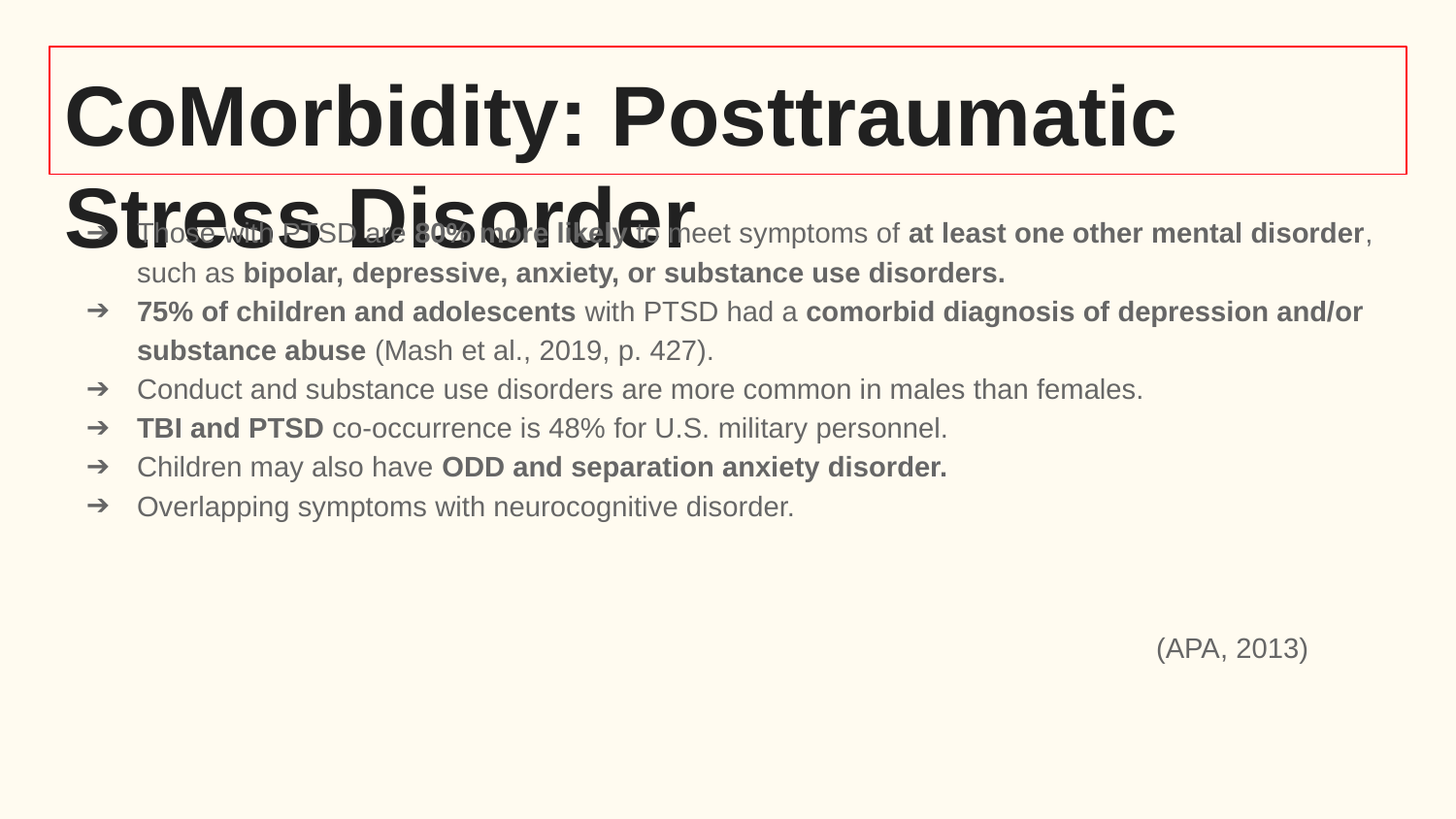

# CoMorbidity: Posttraumatic Stress Disorder
Those with PTSD are 80% more likely to meet symptoms of at least one other mental disorder, such as bipolar, depressive, anxiety, or substance use disorders.
75% of children and adolescents with PTSD had a comorbid diagnosis of depression and/or substance abuse (Mash et al., 2019, p. 427).
Conduct and substance use disorders are more common in males than females.
TBI and PTSD co-occurrence is 48% for U.S. military personnel.
Children may also have ODD and separation anxiety disorder.
Overlapping symptoms with neurocognitive disorder.

(APA, 2013)